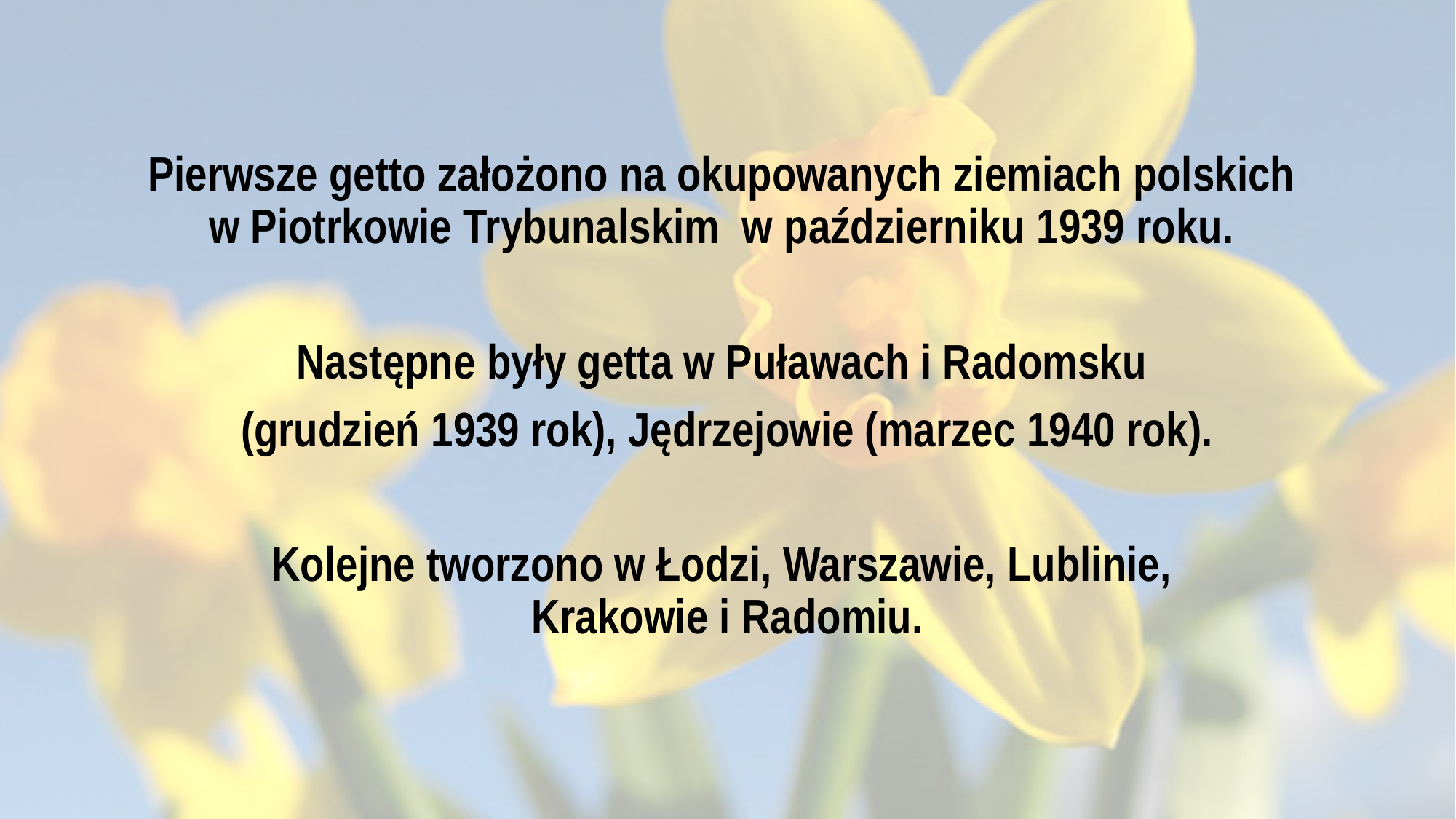

#

Pierwsze getto założono na okupowanych ziemiach polskich
w Piotrkowie Trybunalskim  w październiku 1939 roku.

Następne były getta w Puławach i Radomsku
(grudzień 1939 rok), Jędrzejowie (marzec 1940 rok).

Kolejne tworzono w Łodzi, Warszawie, Lublinie,
Krakowie i Radomiu.